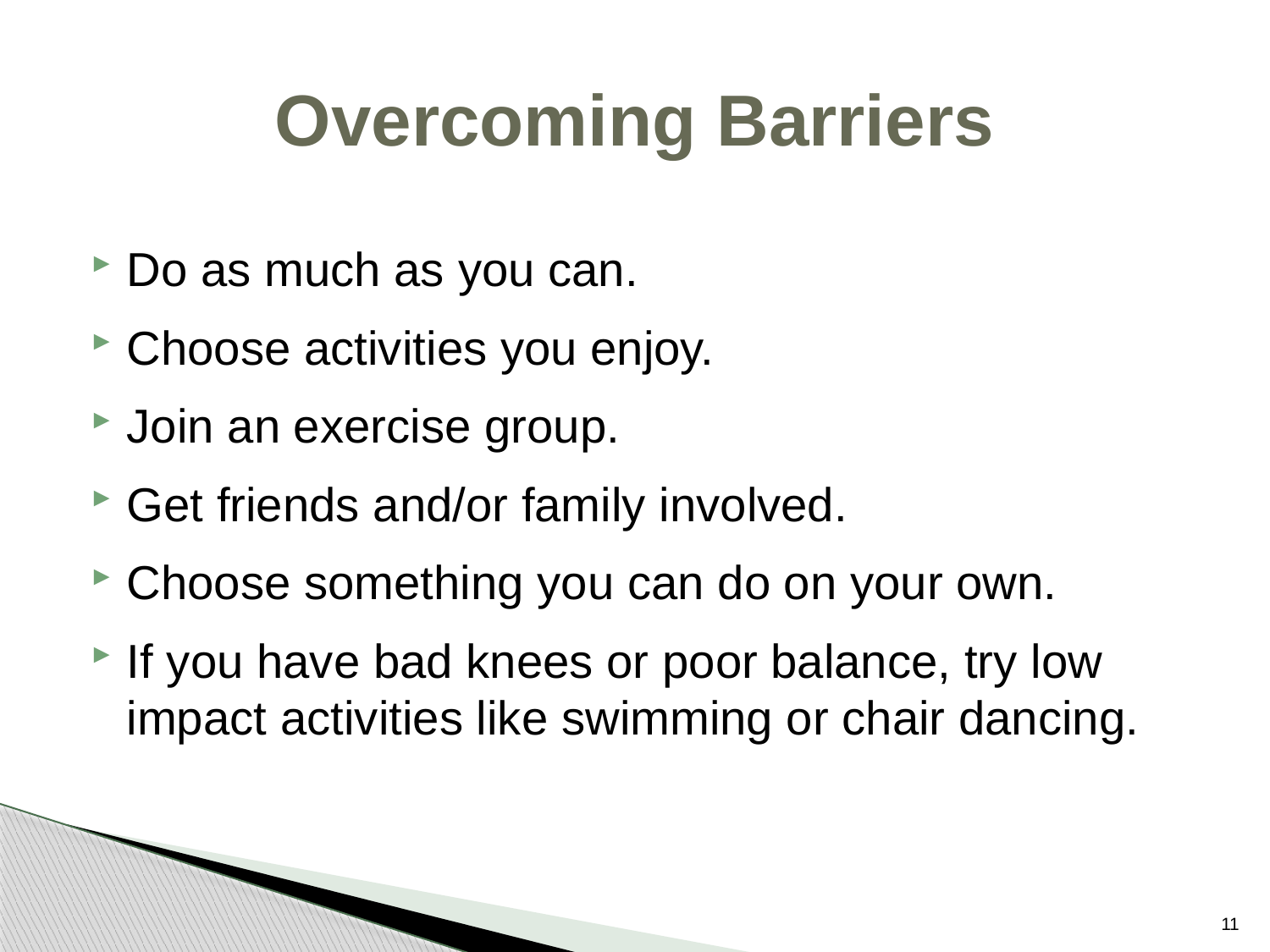

# Overcoming Barriers
Do as much as you can.
Choose activities you enjoy.
Join an exercise group.
Get friends and/or family involved.
Choose something you can do on your own.
If you have bad knees or poor balance, try low impact activities like swimming or chair dancing.
11